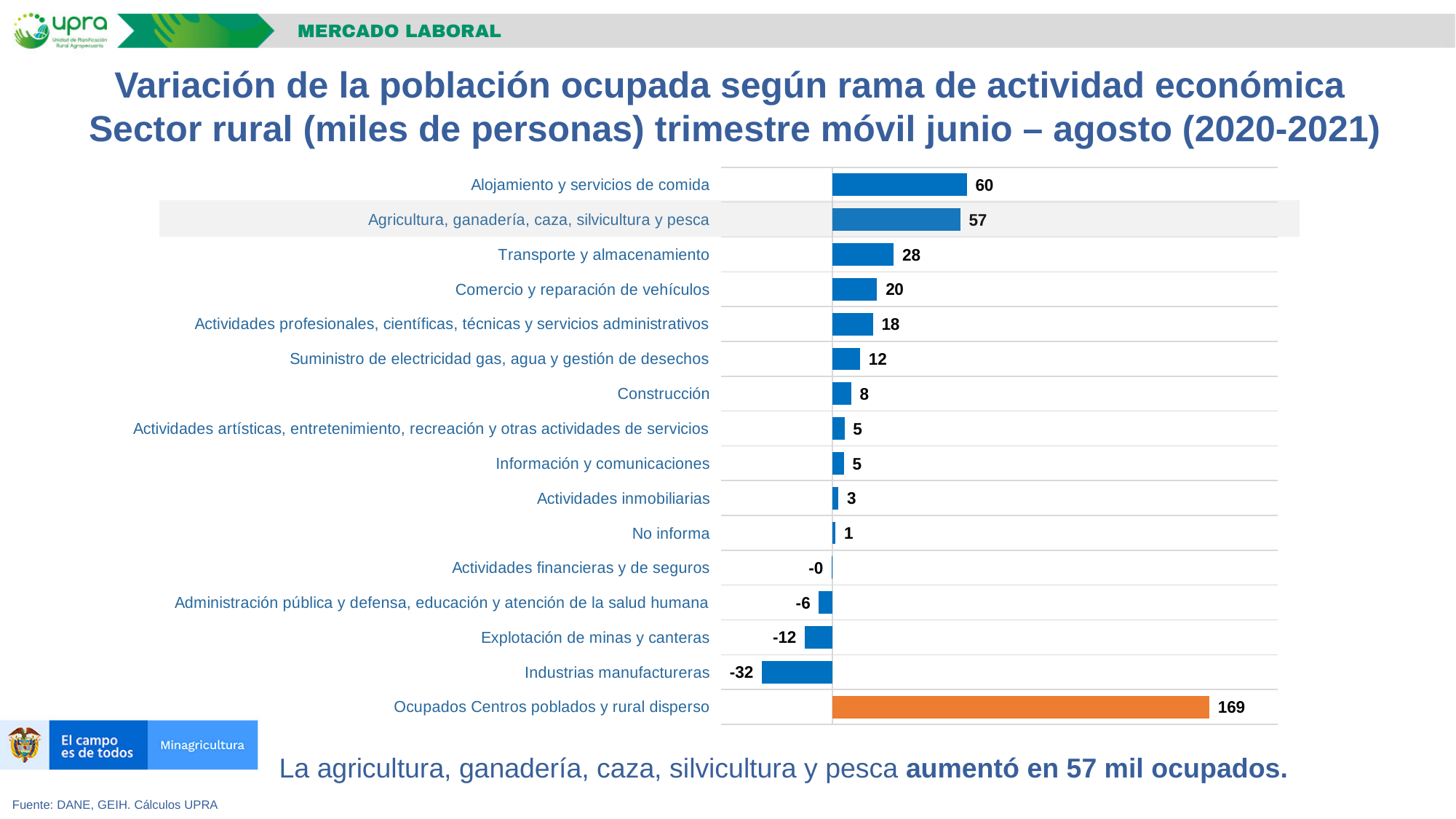

MERCADO LABORAL
Variación de la población ocupada según rama de actividad económica
Sector rural (miles de personas) trimestre móvil junio – agosto (2020-2021)

### Chart

| Category | Empleos Nuevos Credos (Miles) |
|---|---|
| Ocupados Centros poblados y rural disperso | 169.33649999999943 |
| Industrias manufactureras | -31.59906666666666 |
| Explotación de minas y canteras | -12.283933333333337 |
| Administración pública y defensa, educación y atención de la salud humana | -6.025800000000032 |
| Actividades financieras y de seguros | -0.16140000000000043 |
| No informa | 1.3413333333333333 |
| Actividades inmobiliarias | 2.738866666666665 |
| Información y comunicaciones | 5.150399999999999 |
| Actividades artísticas, entretenimiento, recreación y otras actividades de servicios | 5.480933333333297 |
| Construcción | 8.438466666666642 |
| Suministro de electricidad gas, agua y gestión de desechos | 12.49663333333333 |
| Actividades profesionales, científicas, técnicas y servicios administrativos | 18.254966666666675 |
| Comercio y reparación de vehículos | 20.09609999999998 |
| Transporte y almacenamiento | 27.579333333333338 |
| Agricultura, ganadería, caza, silvicultura y pesca | 57.460433333333185 |
| Alojamiento y servicios de comida | 60.36923333333331 |
La agricultura, ganadería, caza, silvicultura y pesca aumentó en 57 mil ocupados.
Fuente: DANE, GEIH. Cálculos UPRA